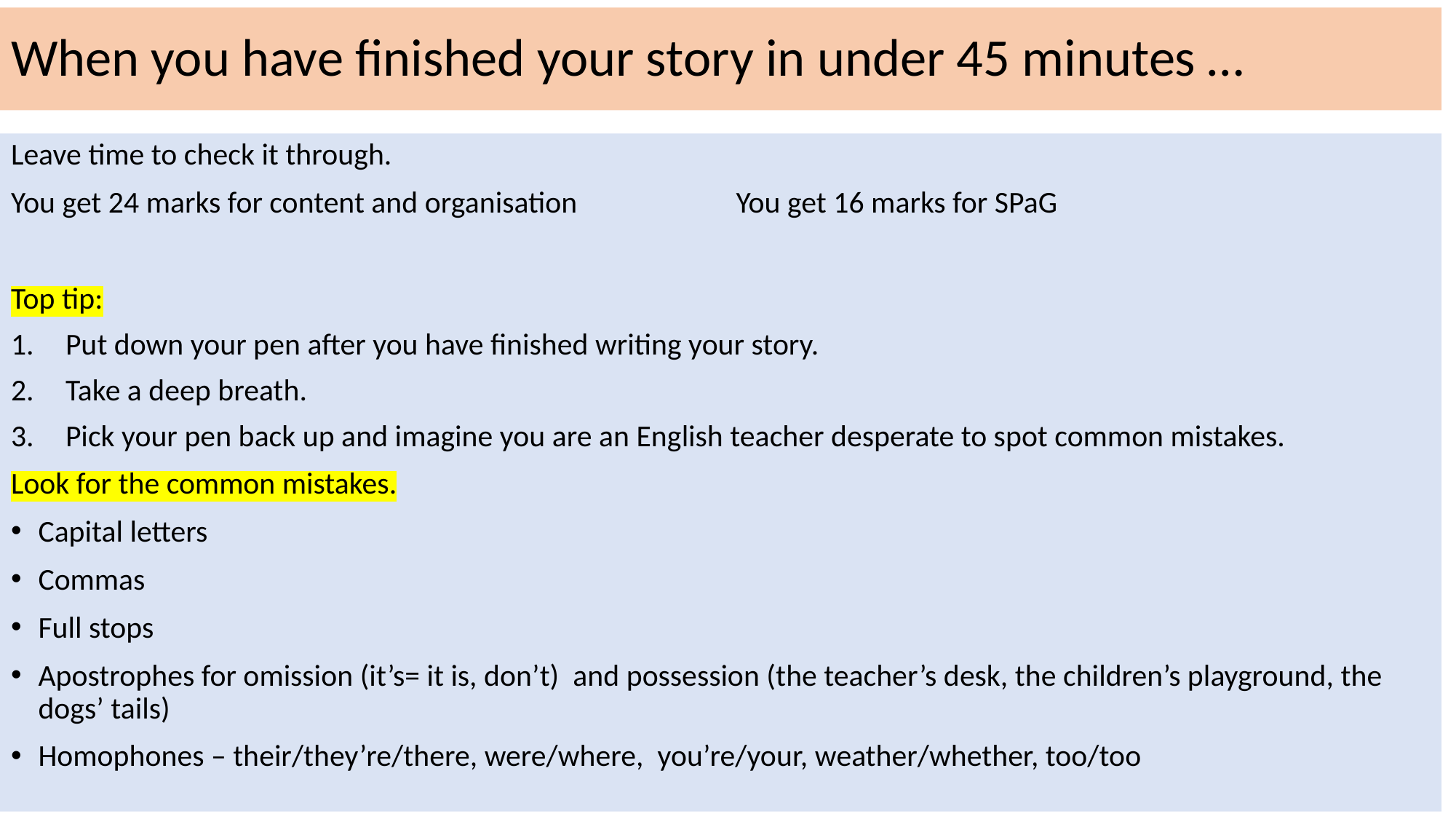

# When you have finished your story in under 45 minutes …
Leave time to check it through.
You get 24 marks for content and organisation                       You get 16 marks for SPaG

Top tip:
Put down your pen after you have finished writing your story.
Take a deep breath.
Pick your pen back up and imagine you are an English teacher desperate to spot common mistakes.
Look for the common mistakes.
Capital letters
Commas
Full stops
Apostrophes for omission (it’s= it is, don’t)  and possession (the teacher’s desk, the children’s playground, the dogs’ tails)
Homophones – their/they’re/there, were/where,  you’re/your, weather/whether, too/too